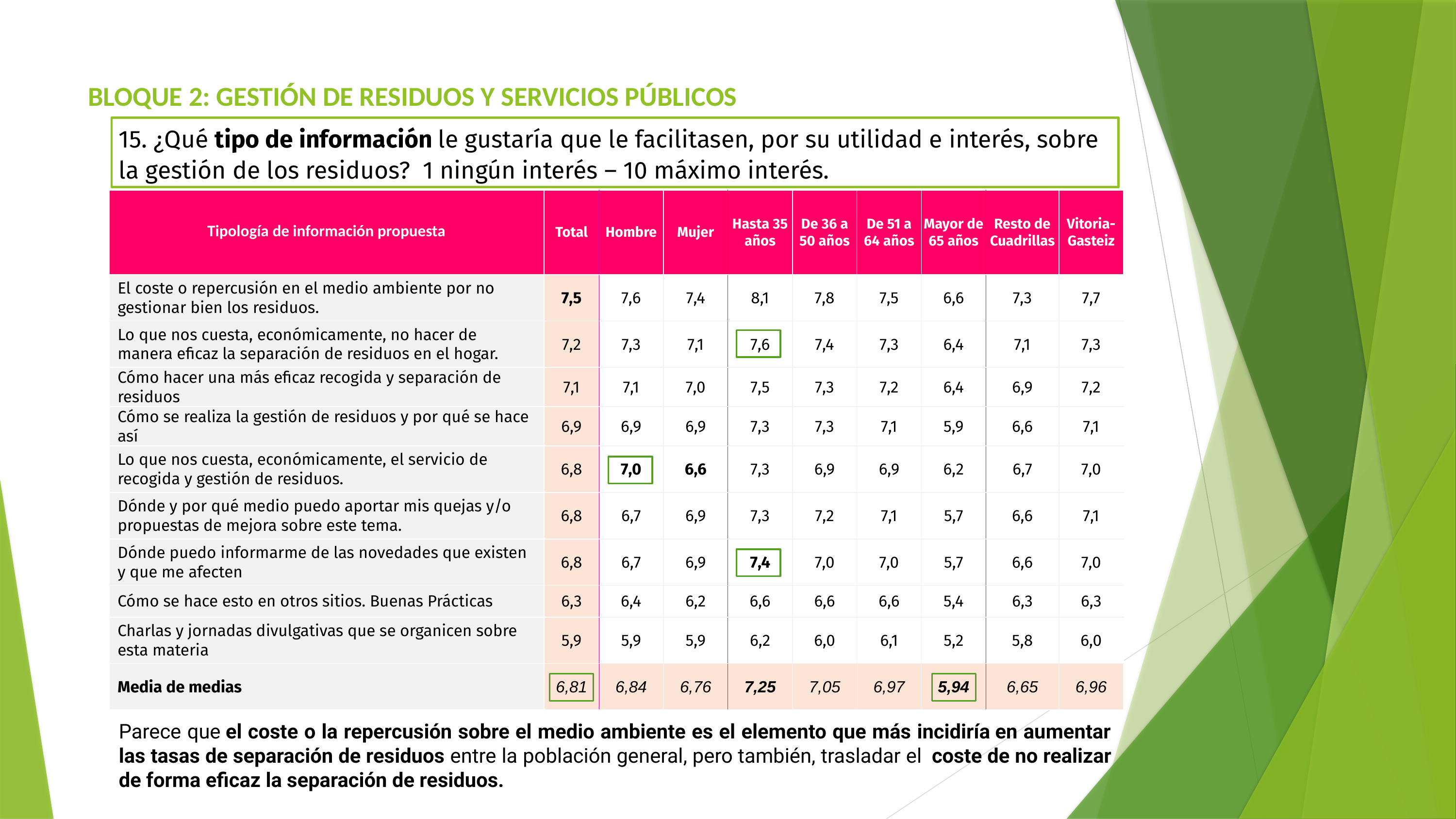

BLOQUE 2: GESTIÓN DE RESIDUOS Y SERVICIOS PÚBLICOS
15. ¿Qué tipo de información le gustaría que le facilitasen, por su utilidad e interés, sobre la gestión de los residuos?  1 ningún interés – 10 máximo interés.
| Tipología de información propuesta | Total | Hombre | Mujer | Hasta 35 años | De 36 a 50 años | De 51 a 64 años | Mayor de 65 años | Resto de Cuadrillas | Vitoria-Gasteiz |
| --- | --- | --- | --- | --- | --- | --- | --- | --- | --- |
| El coste o repercusión en el medio ambiente por no gestionar bien los residuos. | 7,5 | 7,6 | 7,4 | 8,1 | 7,8 | 7,5 | 6,6 | 7,3 | 7,7 |
| Lo que nos cuesta, económicamente, no hacer de manera eficaz la separación de residuos en el hogar. | 7,2 | 7,3 | 7,1 | 7,6 | 7,4 | 7,3 | 6,4 | 7,1 | 7,3 |
| Cómo hacer una más eficaz recogida y separación de residuos | 7,1 | 7,1 | 7,0 | 7,5 | 7,3 | 7,2 | 6,4 | 6,9 | 7,2 |
| Cómo se realiza la gestión de residuos y por qué se hace así | 6,9 | 6,9 | 6,9 | 7,3 | 7,3 | 7,1 | 5,9 | 6,6 | 7,1 |
| Lo que nos cuesta, económicamente, el servicio de recogida y gestión de residuos. | 6,8 | 7,0 | 6,6 | 7,3 | 6,9 | 6,9 | 6,2 | 6,7 | 7,0 |
| Dónde y por qué medio puedo aportar mis quejas y/o propuestas de mejora sobre este tema. | 6,8 | 6,7 | 6,9 | 7,3 | 7,2 | 7,1 | 5,7 | 6,6 | 7,1 |
| Dónde puedo informarme de las novedades que existen y que me afecten | 6,8 | 6,7 | 6,9 | 7,4 | 7,0 | 7,0 | 5,7 | 6,6 | 7,0 |
| Cómo se hace esto en otros sitios. Buenas Prácticas | 6,3 | 6,4 | 6,2 | 6,6 | 6,6 | 6,6 | 5,4 | 6,3 | 6,3 |
| Charlas y jornadas divulgativas que se organicen sobre esta materia | 5,9 | 5,9 | 5,9 | 6,2 | 6,0 | 6,1 | 5,2 | 5,8 | 6,0 |
| Media de medias | 6,81 | 6,84 | 6,76 | 7,25 | 7,05 | 6,97 | 5,94 | 6,65 | 6,96 |

​Parece que el coste o la repercusión sobre el medio ambiente es el elemento que más incidiría en aumentar las tasas de separación de residuos entre la población general, pero también, trasladar el  coste de no realizar de forma eficaz la separación de residuos.